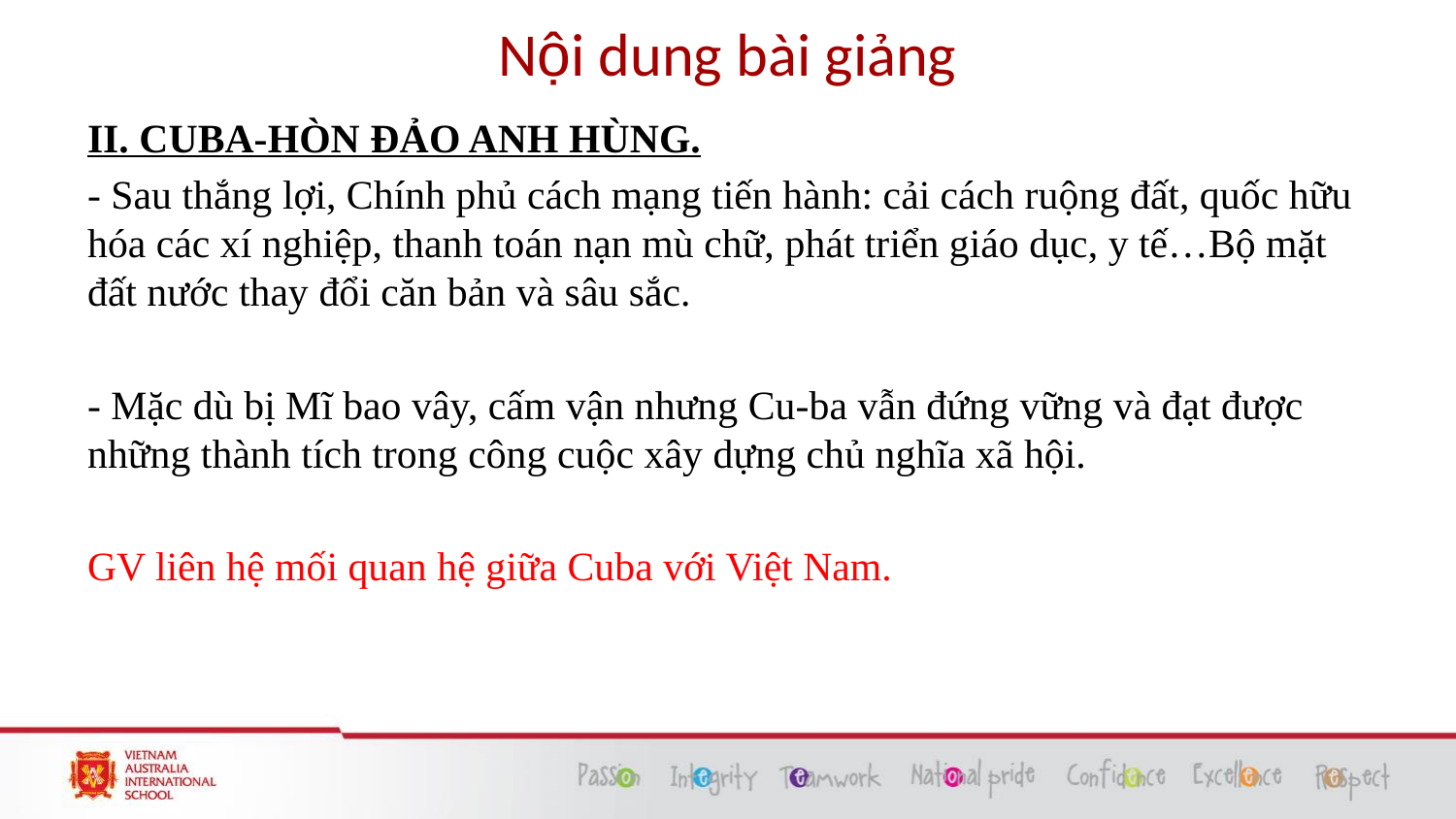

# Nội dung bài giảng
II. CUBA-HÒN ĐẢO ANH HÙNG.
- Sau thắng lợi, Chính phủ cách mạng tiến hành: cải cách ruộng đất, quốc hữu hóa các xí nghiệp, thanh toán nạn mù chữ, phát triển giáo dục, y tế…Bộ mặt đất nước thay đổi căn bản và sâu sắc.

- Mặc dù bị Mĩ bao vây, cấm vận nhưng Cu-ba vẫn đứng vững và đạt được những thành tích trong công cuộc xây dựng chủ nghĩa xã hội.

GV liên hệ mối quan hệ giữa Cuba với Việt Nam.